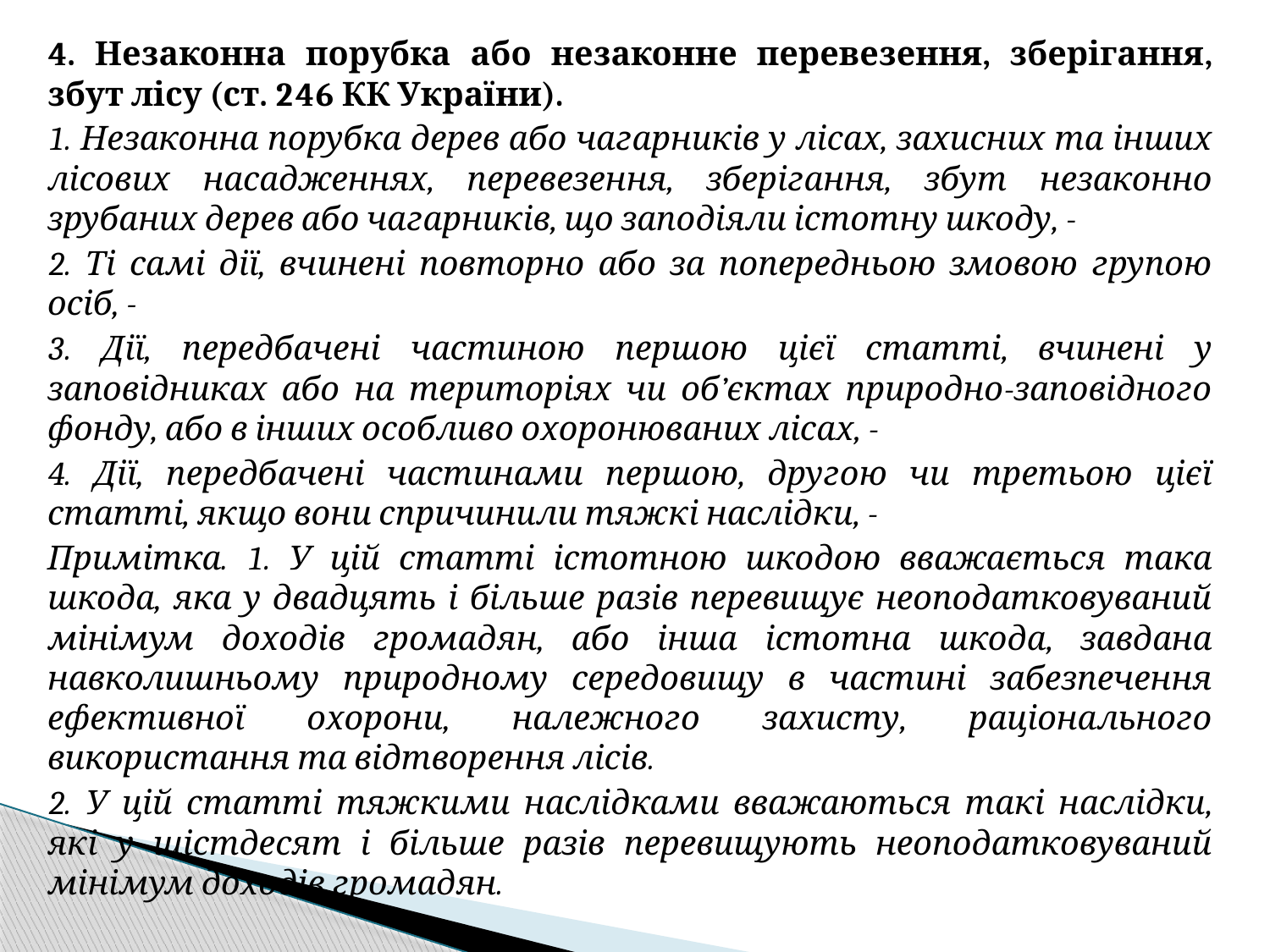

4. Незаконна порубка або незаконне перевезення, зберігання, збут лісу (ст. 246 КК України).
1. Незаконна порубка дерев або чагарників у лісах, захисних та інших лісових насадженнях, перевезення, зберігання, збут незаконно зрубаних дерев або чагарників, що заподіяли істотну шкоду, -
2. Ті самі дії, вчинені повторно або за попередньою змовою групою осіб, -
3. Дії, передбачені частиною першою цієї статті, вчинені у заповідниках або на територіях чи об’єктах природно-заповідного фонду, або в інших особливо охоронюваних лісах, -
4. Дії, передбачені частинами першою, другою чи третьою цієї статті, якщо вони спричинили тяжкі наслідки, -
Примітка. 1. У цій статті істотною шкодою вважається така шкода, яка у двадцять і більше разів перевищує неоподатковуваний мінімум доходів громадян, або інша істотна шкода, завдана навколишньому природному середовищу в частині забезпечення ефективної охорони, належного захисту, раціонального використання та відтворення лісів.
2. У цій статті тяжкими наслідками вважаються такі наслідки, які у шістдесят і більше разів перевищують неоподатковуваний мінімум доходів громадян.